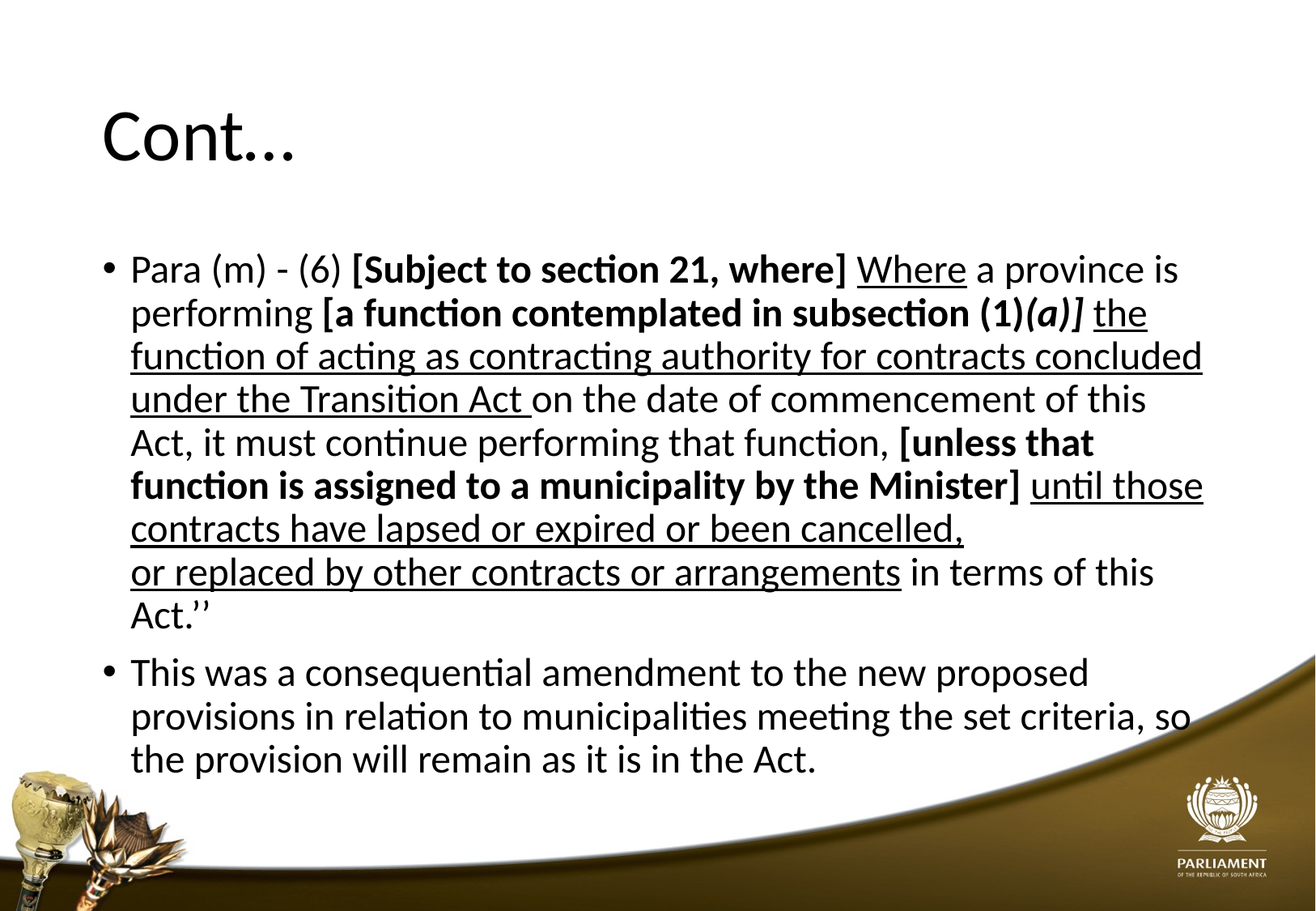

# Cont…
Para (m) - (6) [Subject to section 21, where] Where a province is performing [a function contemplated in subsection (1)(a)] the function of acting as contracting authority for contracts concluded under the Transition Act on the date of commencement of this Act, it must continue performing that function, [unless that function is assigned to a municipality by the Minister] until those contracts have lapsed or expired or been cancelled,
or replaced by other contracts or arrangements in terms of this Act.’’
This was a consequential amendment to the new proposed provisions in relation to municipalities meeting the set criteria, so the provision will remain as it is in the Act.